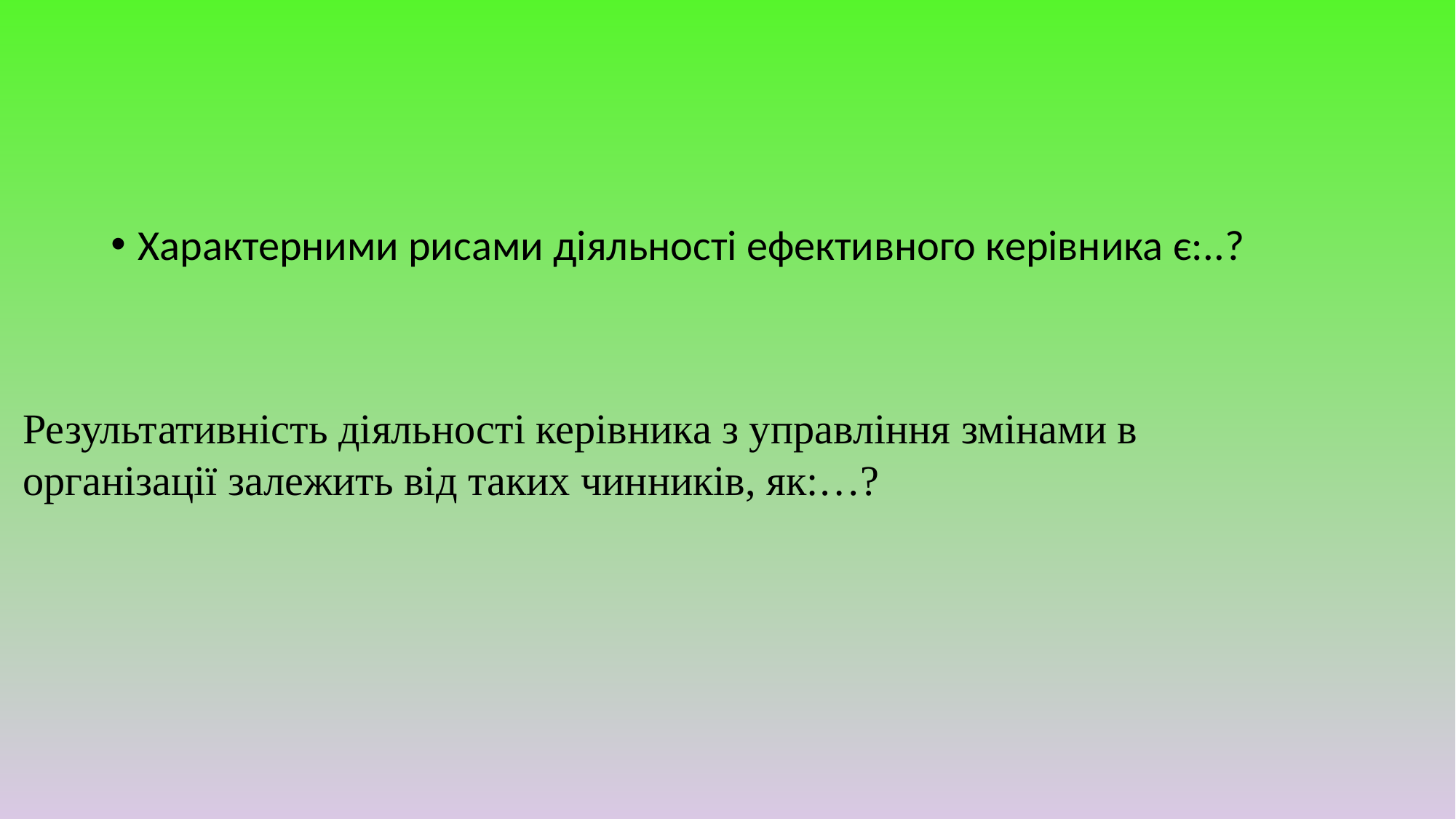

#
Характерними рисами діяльності ефективного керівника є:..?

Результативність діяльності керівника з управління змінами в організації залежить від таких чинників, як:…?